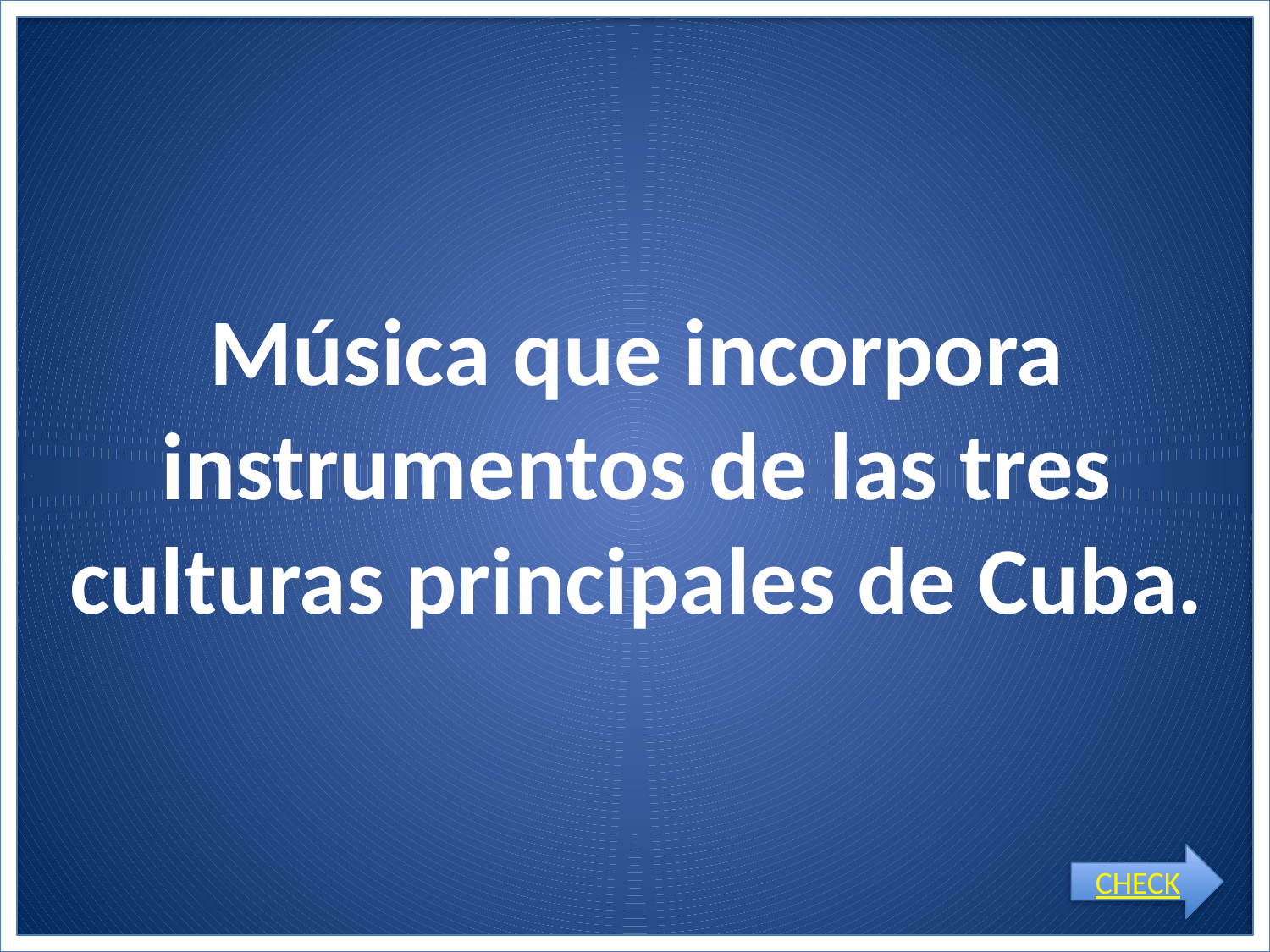

# Música que incorpora instrumentos de las tres culturas principales de Cuba.
CHECK